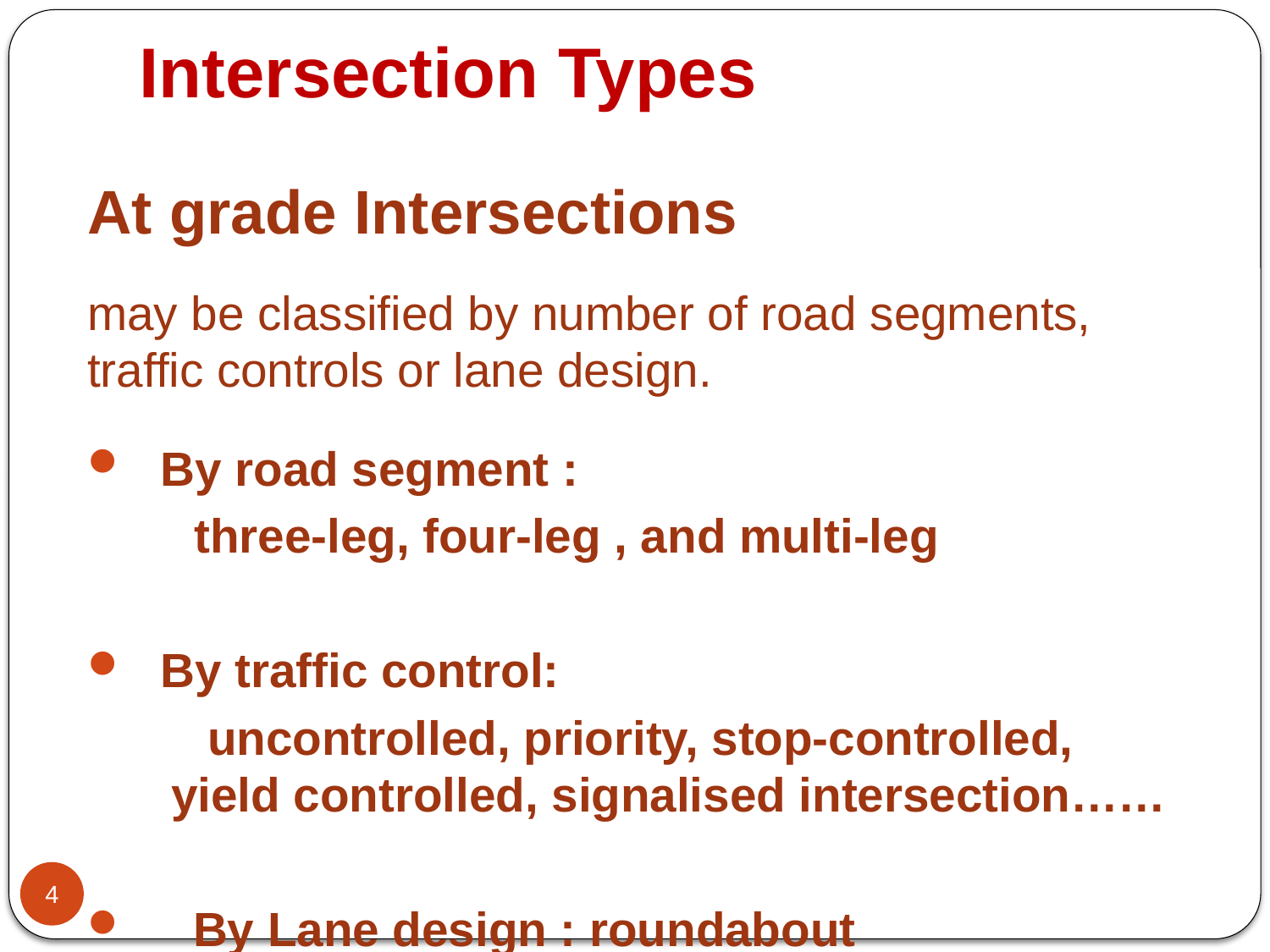

# Intersection Types
At grade Intersections

may be classified by number of road segments, traffic controls or lane design.

By road segment :
        three-leg, four-leg , and multi-leg

By traffic control:
         uncontrolled, priority, stop-controlled, yield controlled, signalised intersection……

     By Lane design : roundabout
4